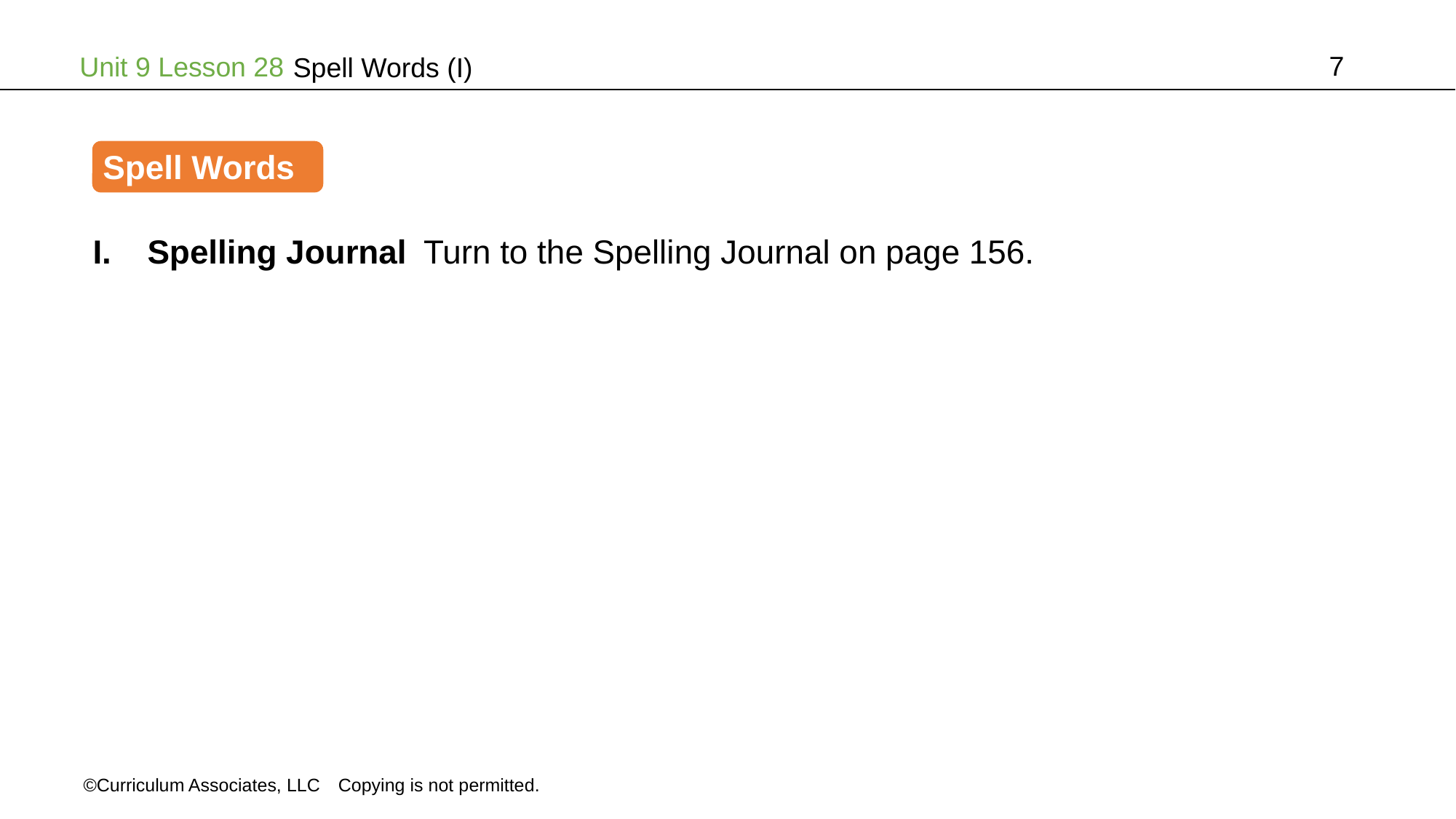

7
# Spell Words (I)

Spell Words

Spelling Journal Turn to the Spelling Journal on page 156.